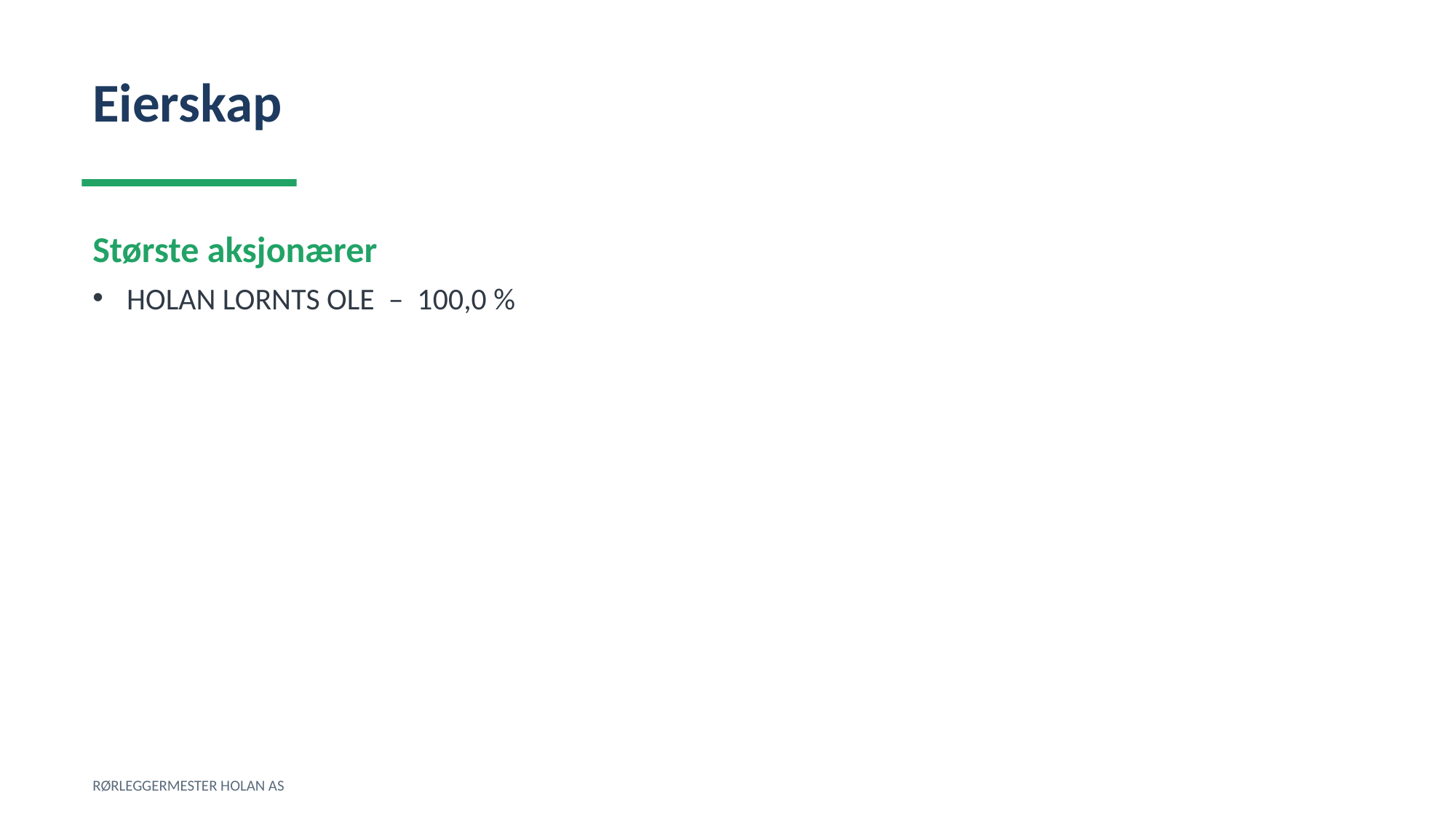

Eierskap

Største aksjonærer
HOLAN LORNTS OLE  –  100,0 %
RØRLEGGERMESTER HOLAN AS